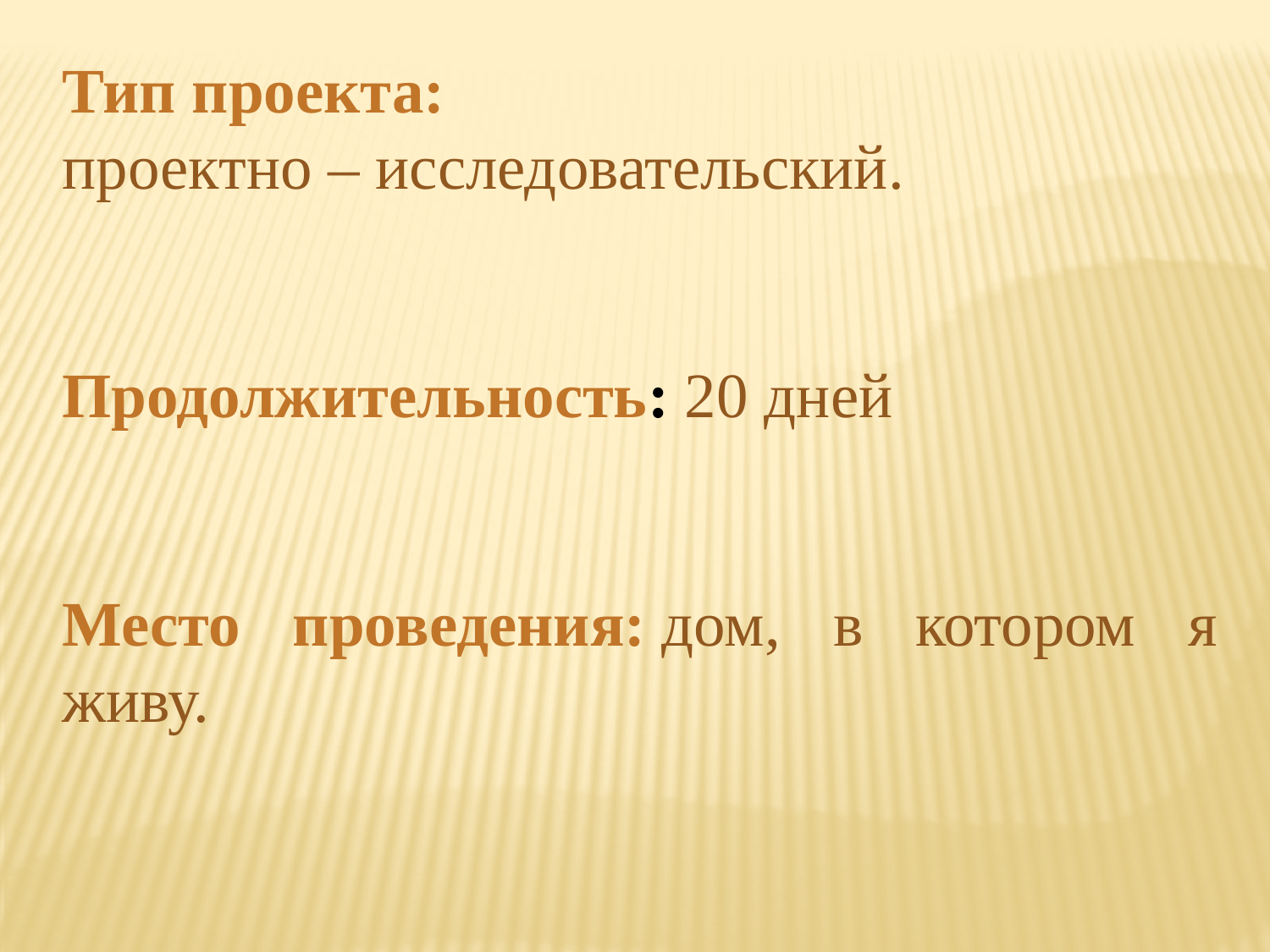

Тип проекта:
проектно – исследовательский.

Продолжительность: 20 дней

Место проведения: дом, в котором я живу.